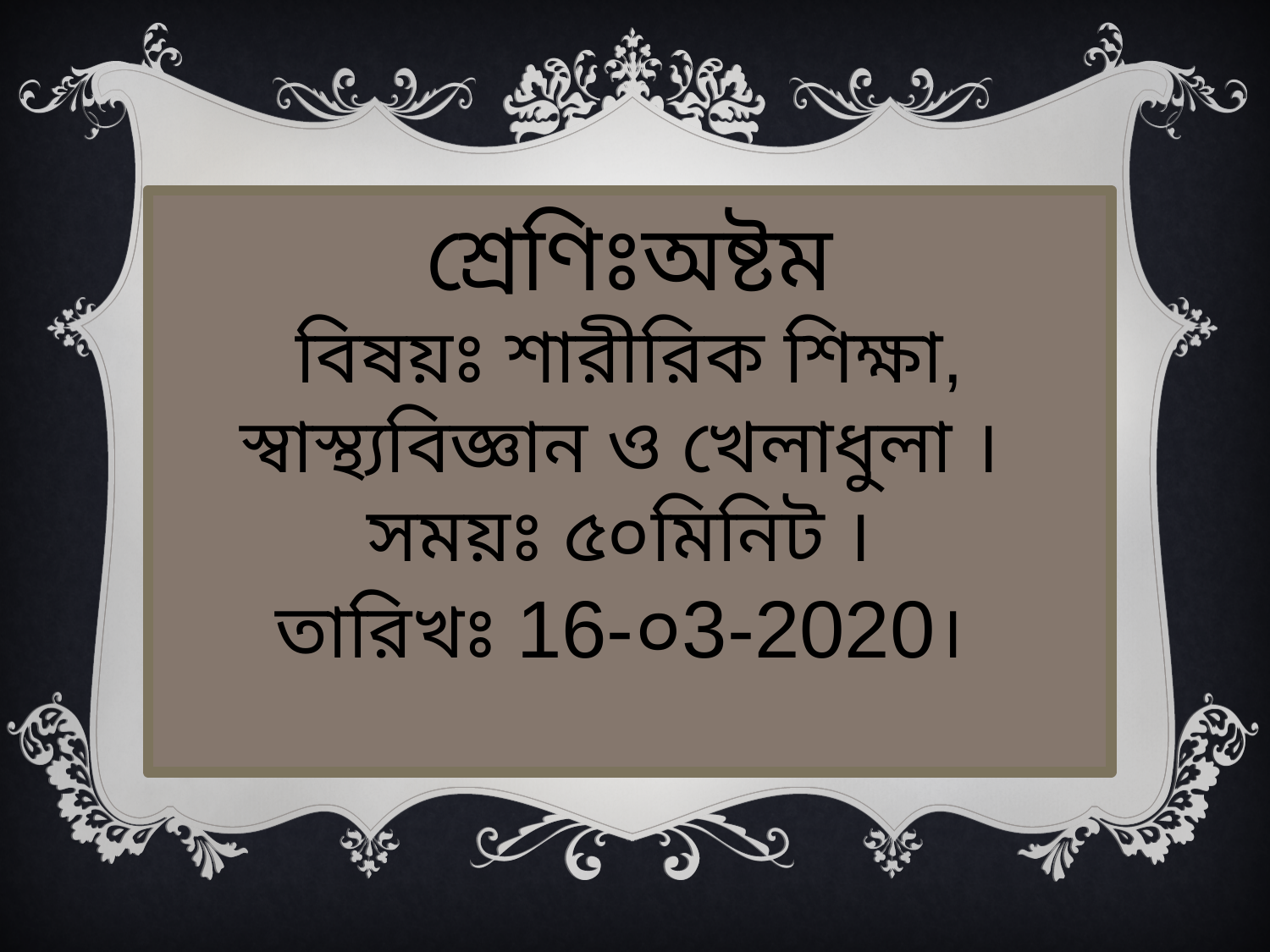

শ্রেণিঃঅষ্টম
বিষয়ঃ শারীরিক শিক্ষা, স্বাস্থ্যবিজ্ঞান ও খেলাধুলা ।
সময়ঃ ৫০মিনিট ।
তারিখঃ 16-০3-2020।